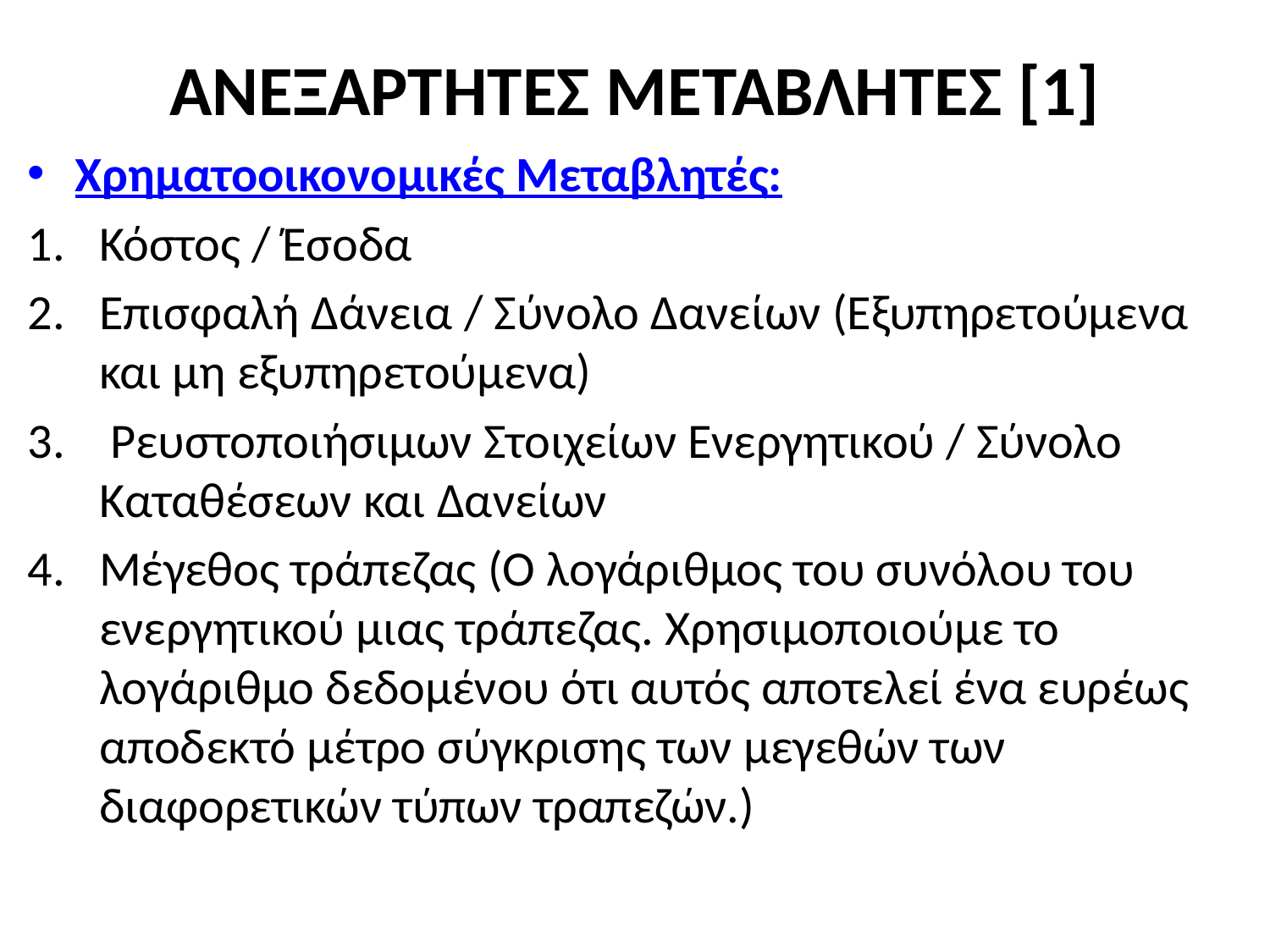

# ΑΝΕΞΑΡΤΗΤΕΣ ΜΕΤΑΒΛΗΤΕΣ [1]
Χρηματοοικονομικές Μεταβλητές:
Κόστος / Έσοδα
Επισφαλή Δάνεια / Σύνολο Δανείων (Εξυπηρετούμενα και μη εξυπηρετούμενα)
 Ρευστοποιήσιμων Στοιχείων Ενεργητικού / Σύνολο Καταθέσεων και Δανείων
Μέγεθος τράπεζας (Ο λογάριθμος του συνόλου του ενεργητικού μιας τράπεζας. Χρησιμοποιούμε το λογάριθμο δεδομένου ότι αυτός αποτελεί ένα ευρέως αποδεκτό μέτρο σύγκρισης των μεγεθών των διαφορετικών τύπων τραπεζών.)